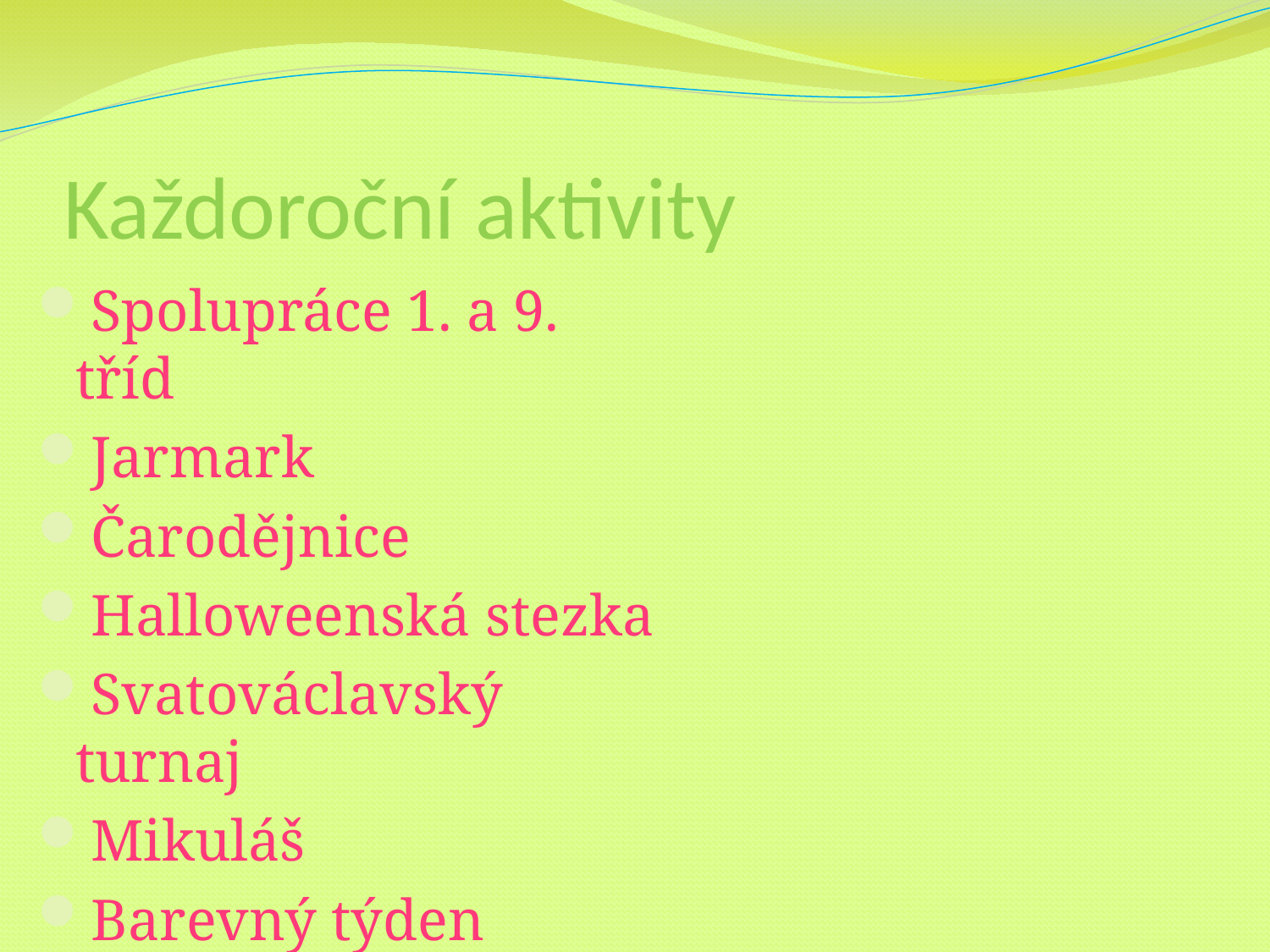

# Každoroční aktivity
Spolupráce 1. a 9. tříd
Jarmark
Čarodějnice
Halloweenská stezka
Svatováclavský turnaj
Mikuláš
Barevný týden
Akademie